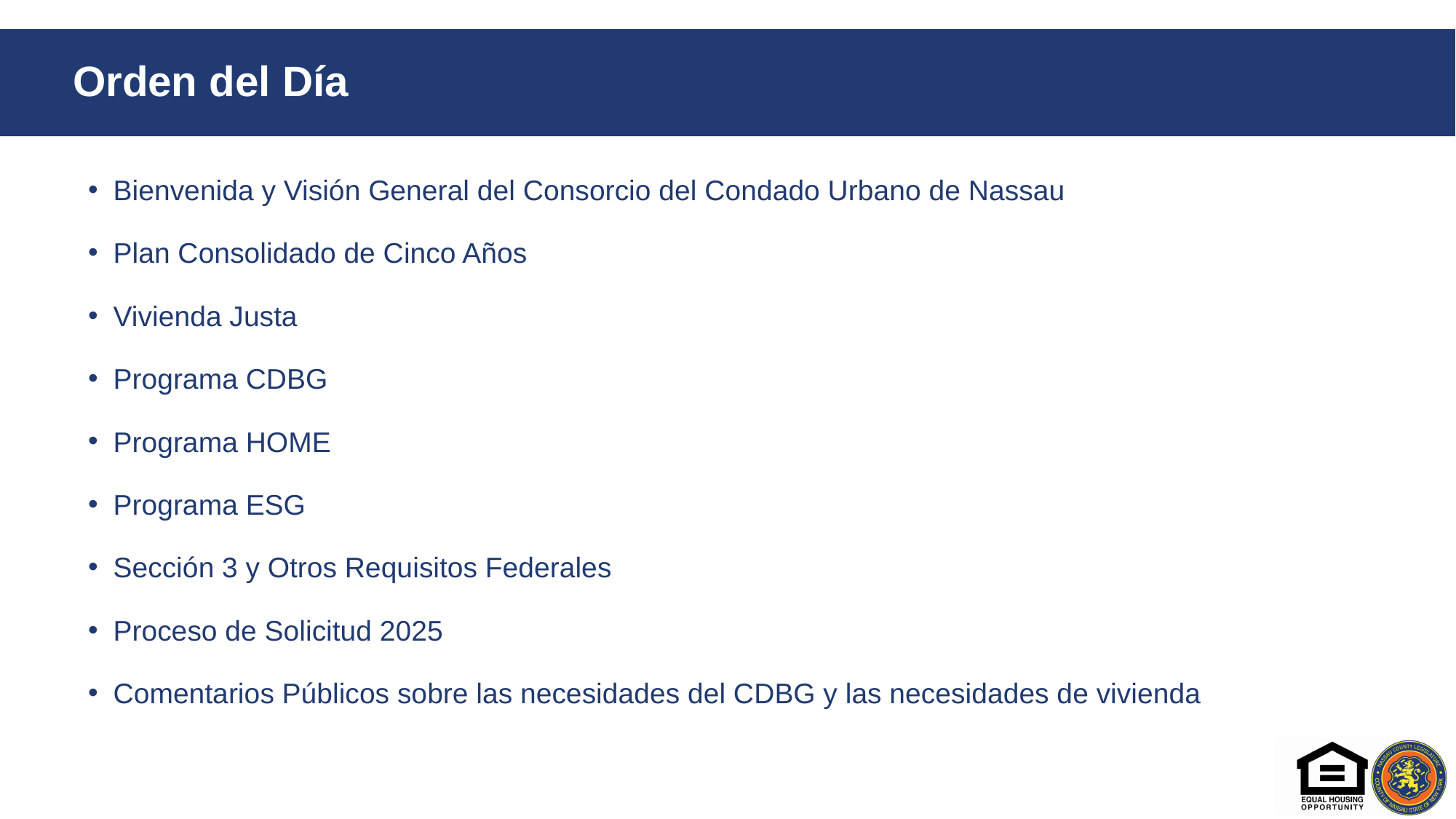

# Orden del Día
Bienvenida y Visión General del Consorcio del Condado Urbano de Nassau
Plan Consolidado de Cinco Años
Vivienda Justa
Programa CDBG
Programa HOME
Programa ESG
Sección 3 y Otros Requisitos Federales
Proceso de Solicitud 2025
Comentarios Públicos sobre las necesidades del CDBG y las necesidades de vivienda